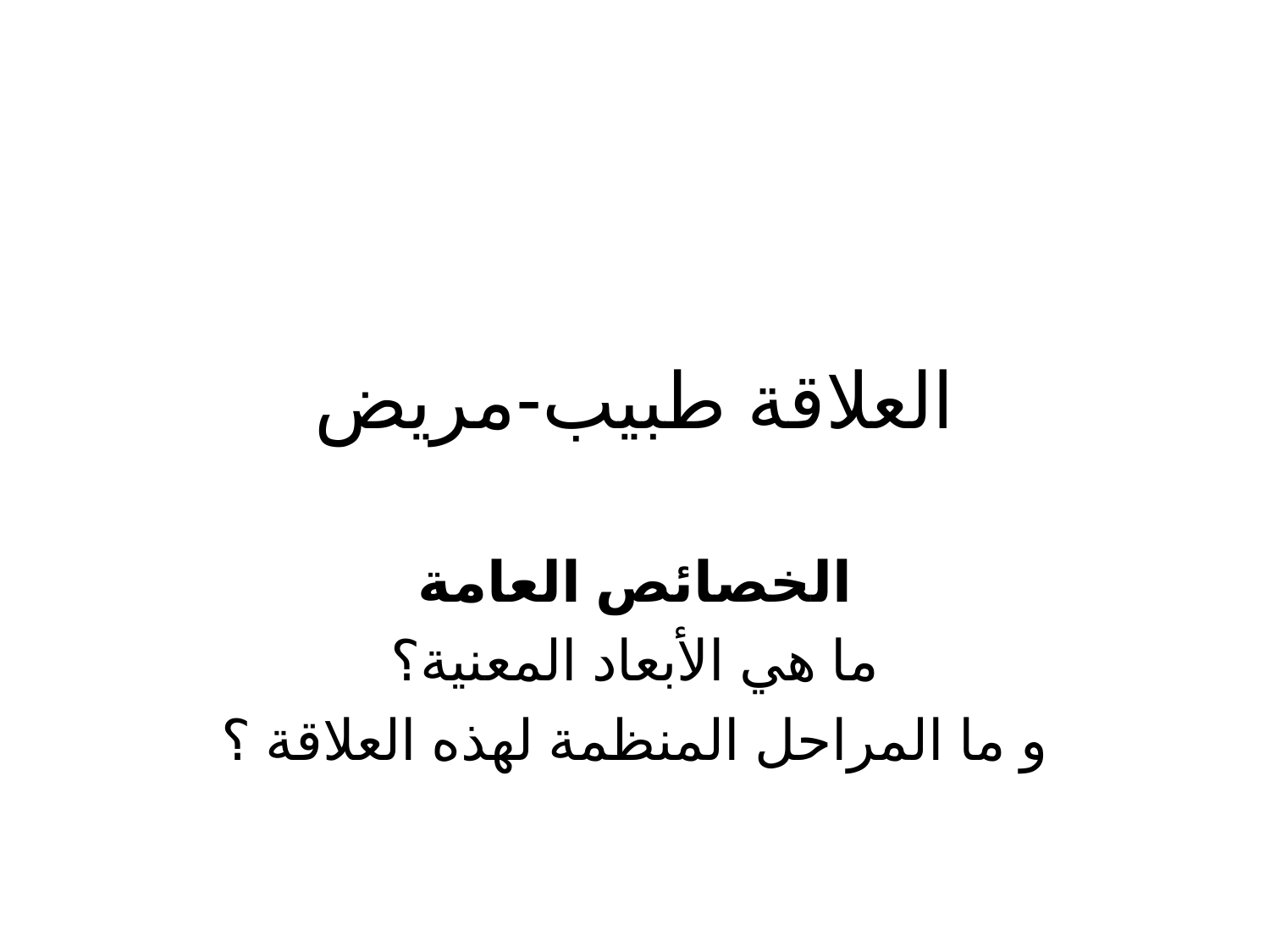

# العلاقة طبيب-مريض
الخصائص العامة
ما هي الأبعاد المعنية؟
و ما المراحل المنظمة لهذه العلاقة ؟